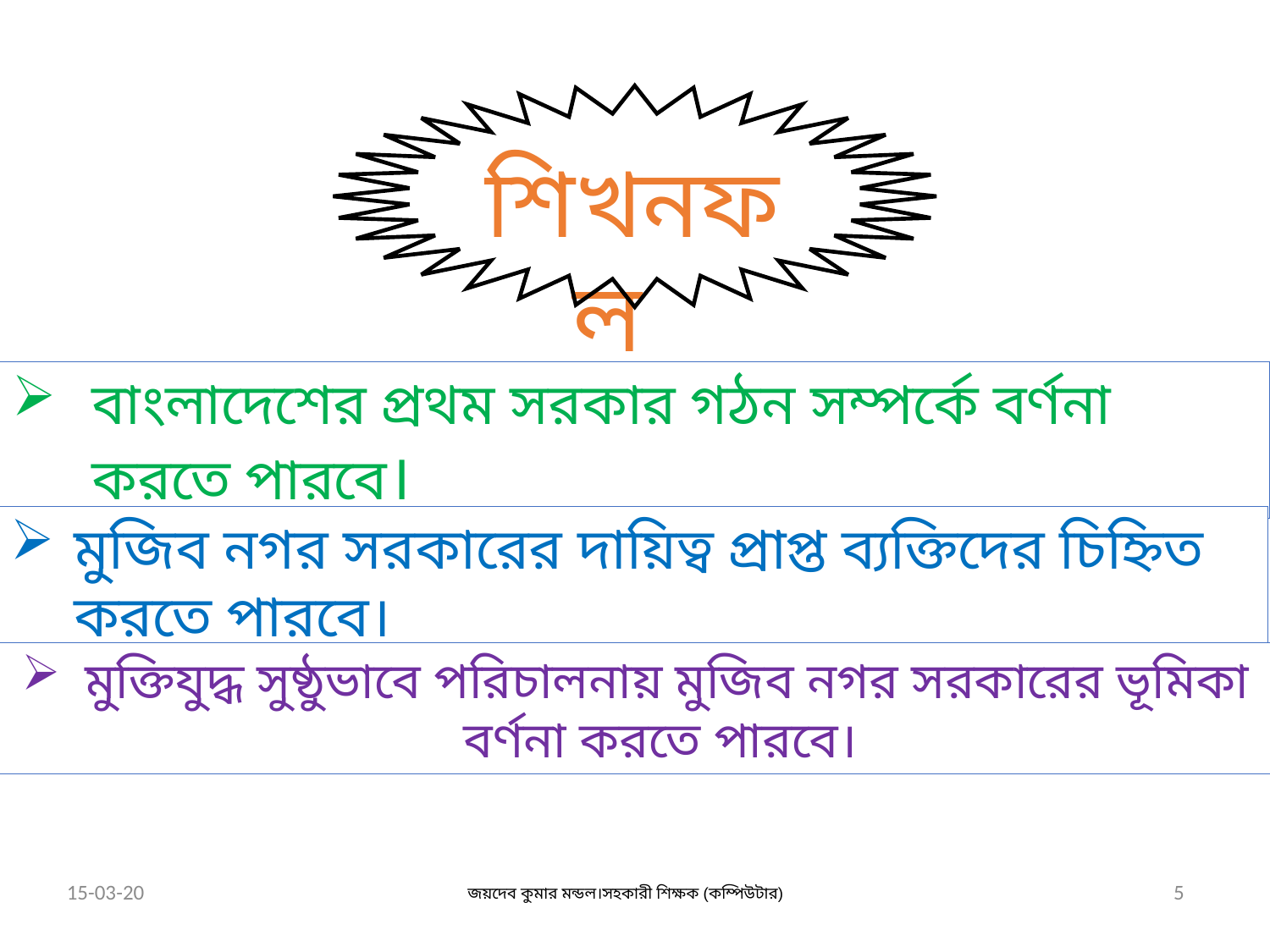

শিখনফল
বাংলাদেশের প্রথম সরকার গঠন সম্পর্কে বর্ণনা করতে পারবে।
মুজিব নগর সরকারের দায়িত্ব প্রাপ্ত ব্যক্তিদের চিহ্নিত করতে পারবে।
মুক্তিযুদ্ধ সুষ্ঠুভাবে পরিচালনায় মুজিব নগর সরকারের ভূমিকা বর্ণনা করতে পারবে।
15-03-20
5
জয়দেব কুমার মন্ডল।সহকারী শিক্ষক (কম্পিউটার)